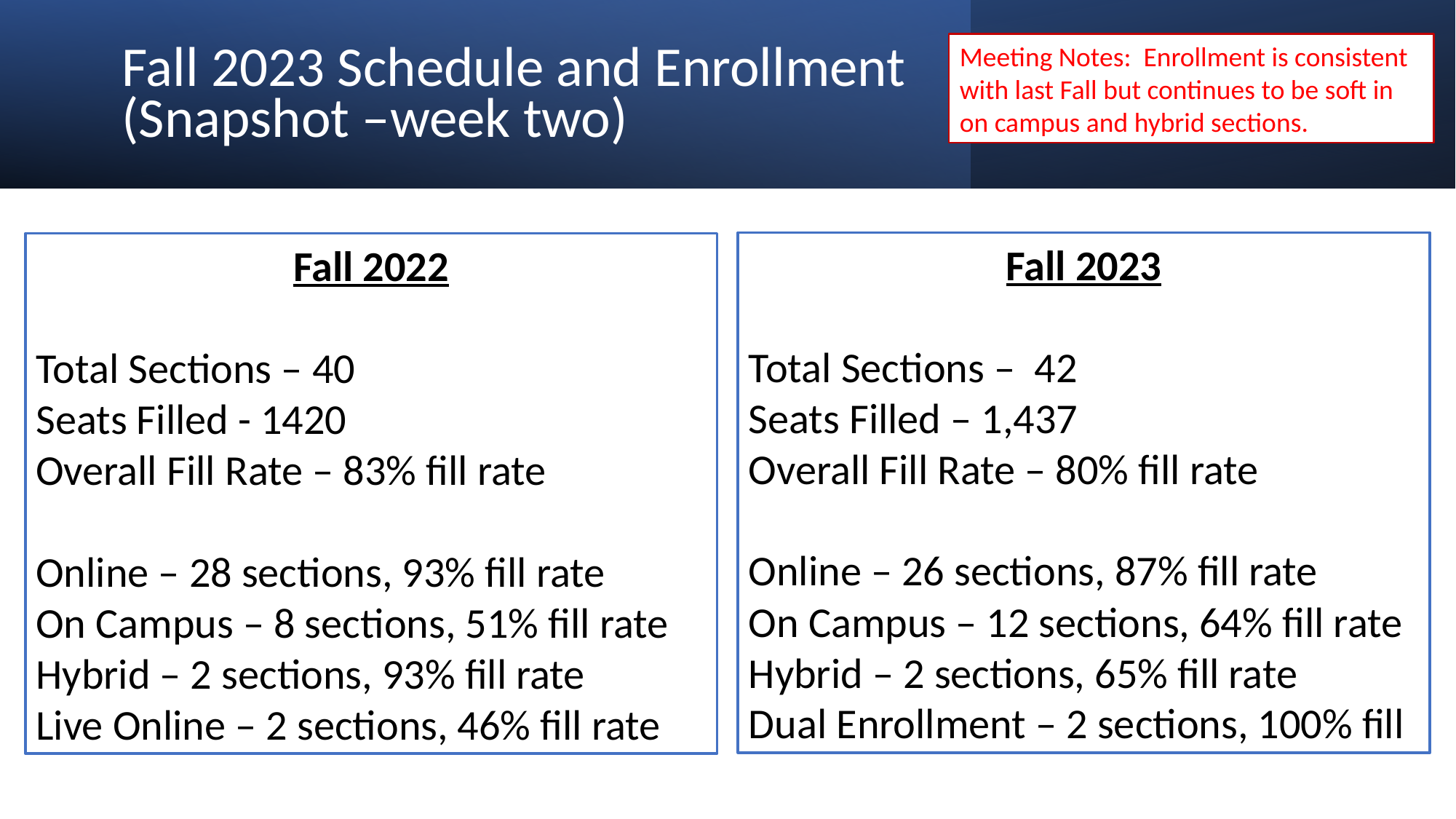

Fall 2023 Schedule and Enrollment
(Snapshot –week two)
Meeting Notes:  Enrollment is consistent with last Fall but continues to be soft in on campus and hybrid sections.
Fall 2023

Total Sections –  42
Seats Filled – 1,437
Overall Fill Rate – 80% fill rate

Online – 26 sections, 87% fill rate
On Campus – 12 sections, 64% fill rate
Hybrid – 2 sections, 65% fill rate
Dual Enrollment – 2 sections, 100% fill
Fall 2022

Total Sections – 40
Seats Filled - 1420
Overall Fill Rate – 83% fill rate

Online – 28 sections, 93% fill rate
On Campus – 8 sections, 51% fill rate
Hybrid – 2 sections, 93% fill rate
Live Online – 2 sections, 46% fill rate